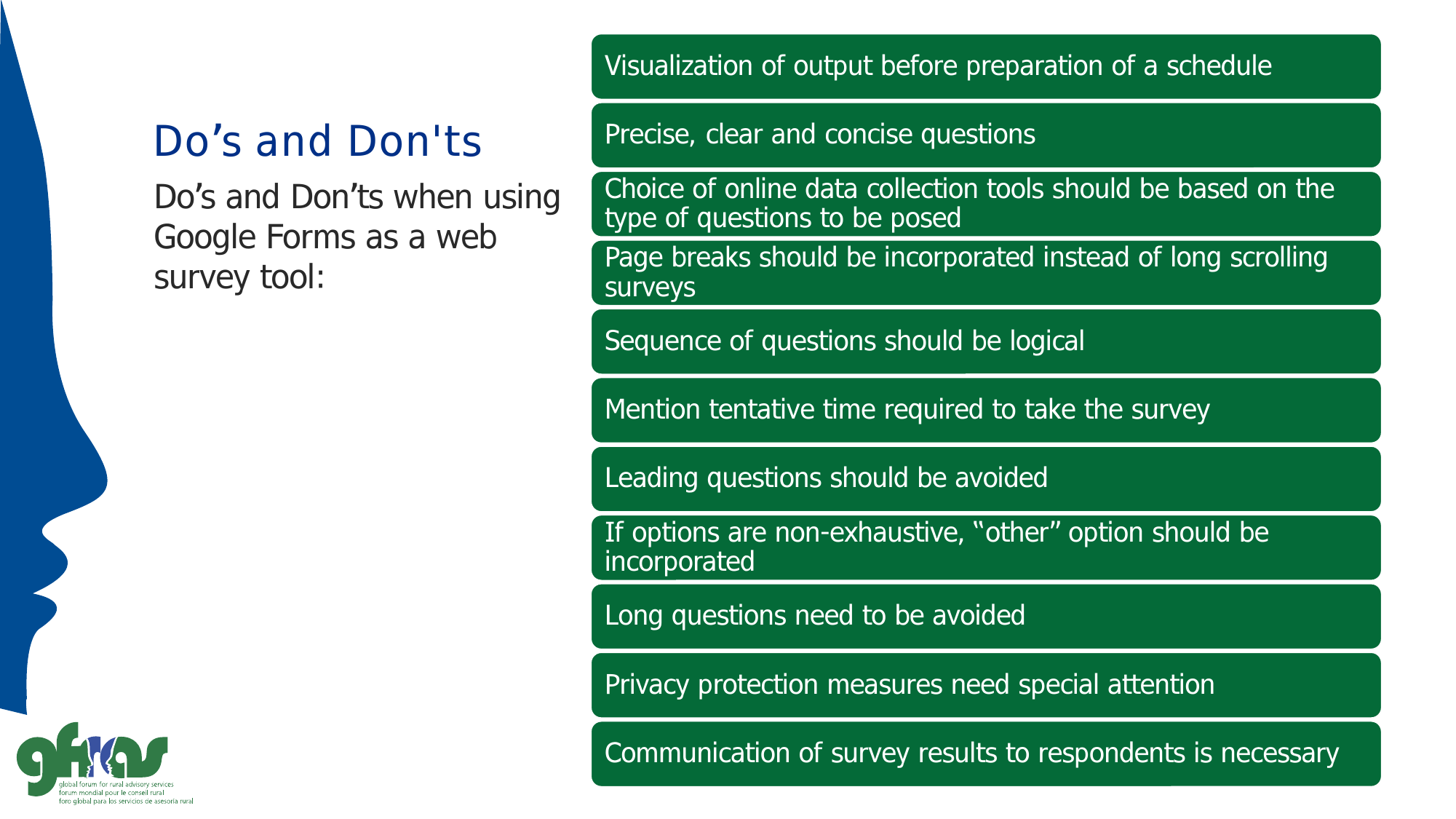

# Do’s and Don'ts
Visualization of output before preparation of a schedule
Precise, clear and concise questions
Choice of online data collection tools should be based on the type of questions to be posed
Page breaks should be incorporated instead of long scrolling surveys
Sequence of questions should be logical
Mention tentative time required to take the survey
Leading questions should be avoided
If options are non-exhaustive, “other” option should be incorporated
Long questions need to be avoided
Privacy protection measures need special attention
Communication of survey results to respondents is necessary
Do’s and Don’ts when using Google Forms as a web survey tool: